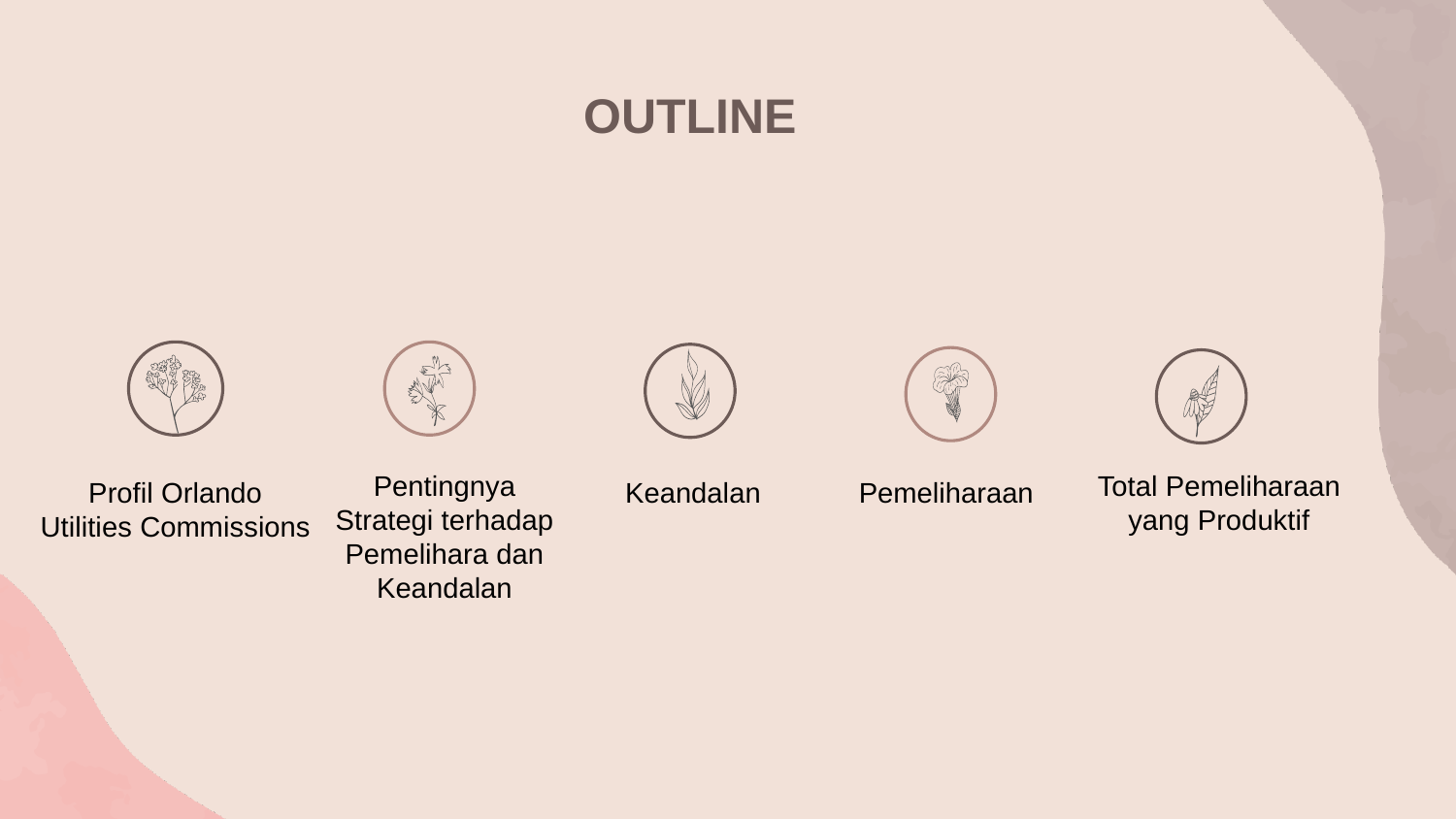

# OUTLINE

Pentingnya Strategi terhadap Pemelihara dan Keandalan
Total Pemeliharaan yang Produktif
Keandalan
Profil Orlando Utilities Commissions
Pemeliharaan